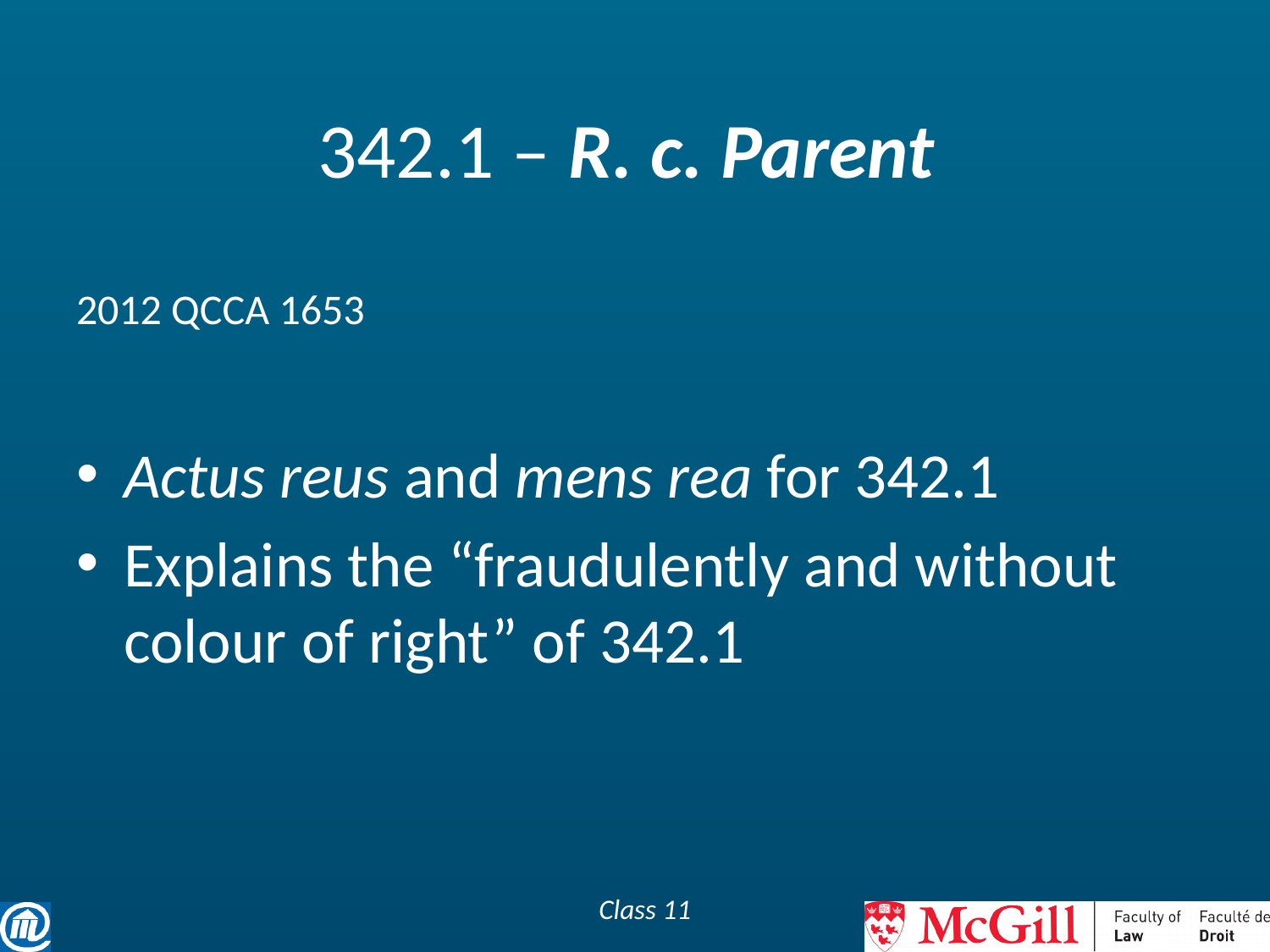

# 342.1 – R. c. Parent
2012 QCCA 1653

Actus reus and mens rea for 342.1
Explains the “fraudulently and without colour of right” of 342.1

Class 11